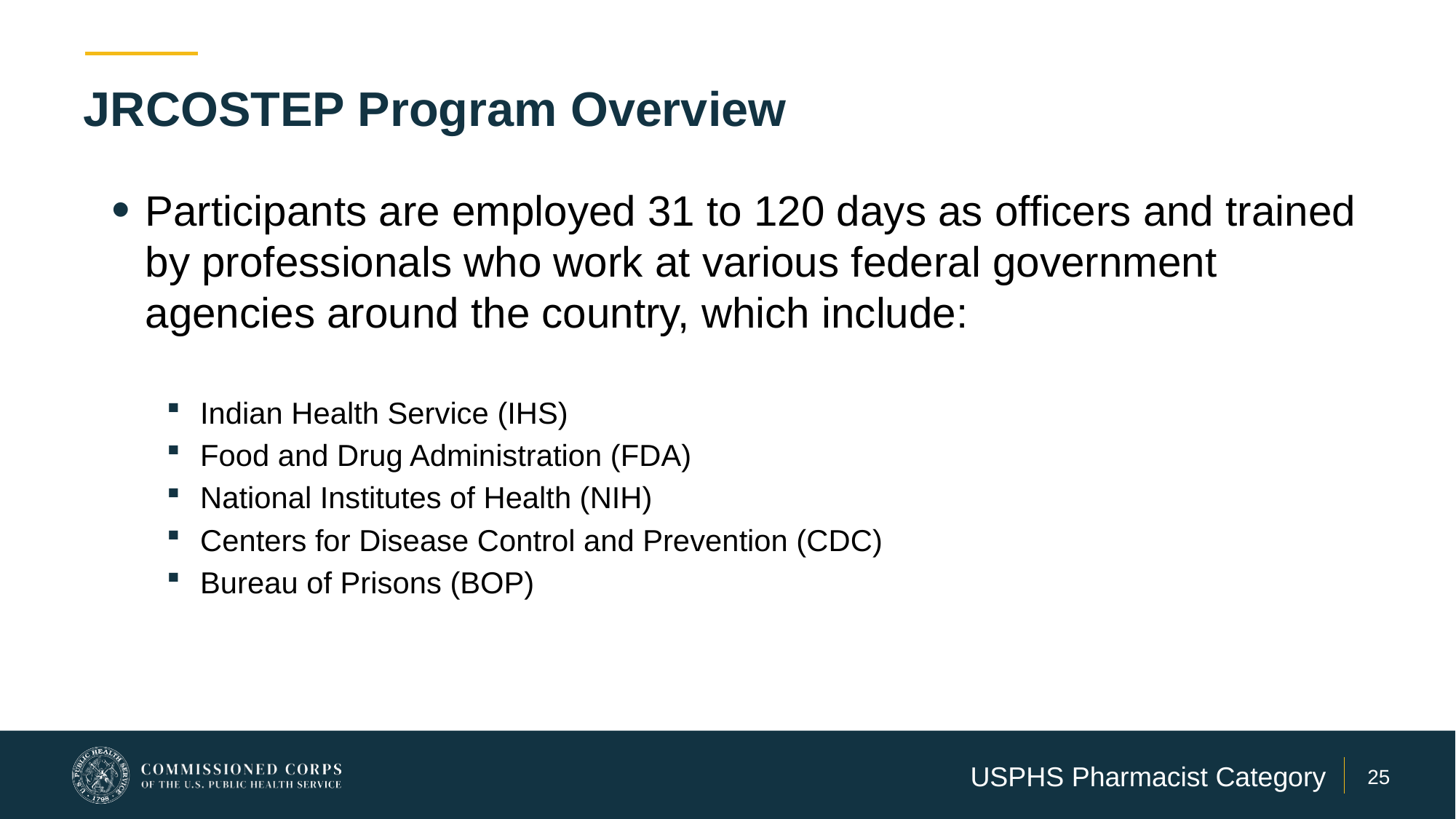

# JRCOSTEP Program Overview
Participants are employed 31 to 120 days as officers and trained by professionals who work at various federal government agencies around the country, which include:

Indian Health Service (IHS)
Food and Drug Administration (FDA)
National Institutes of Health (NIH)
Centers for Disease Control and Prevention (CDC)
Bureau of Prisons (BOP)

USPHS Pharmacist Category